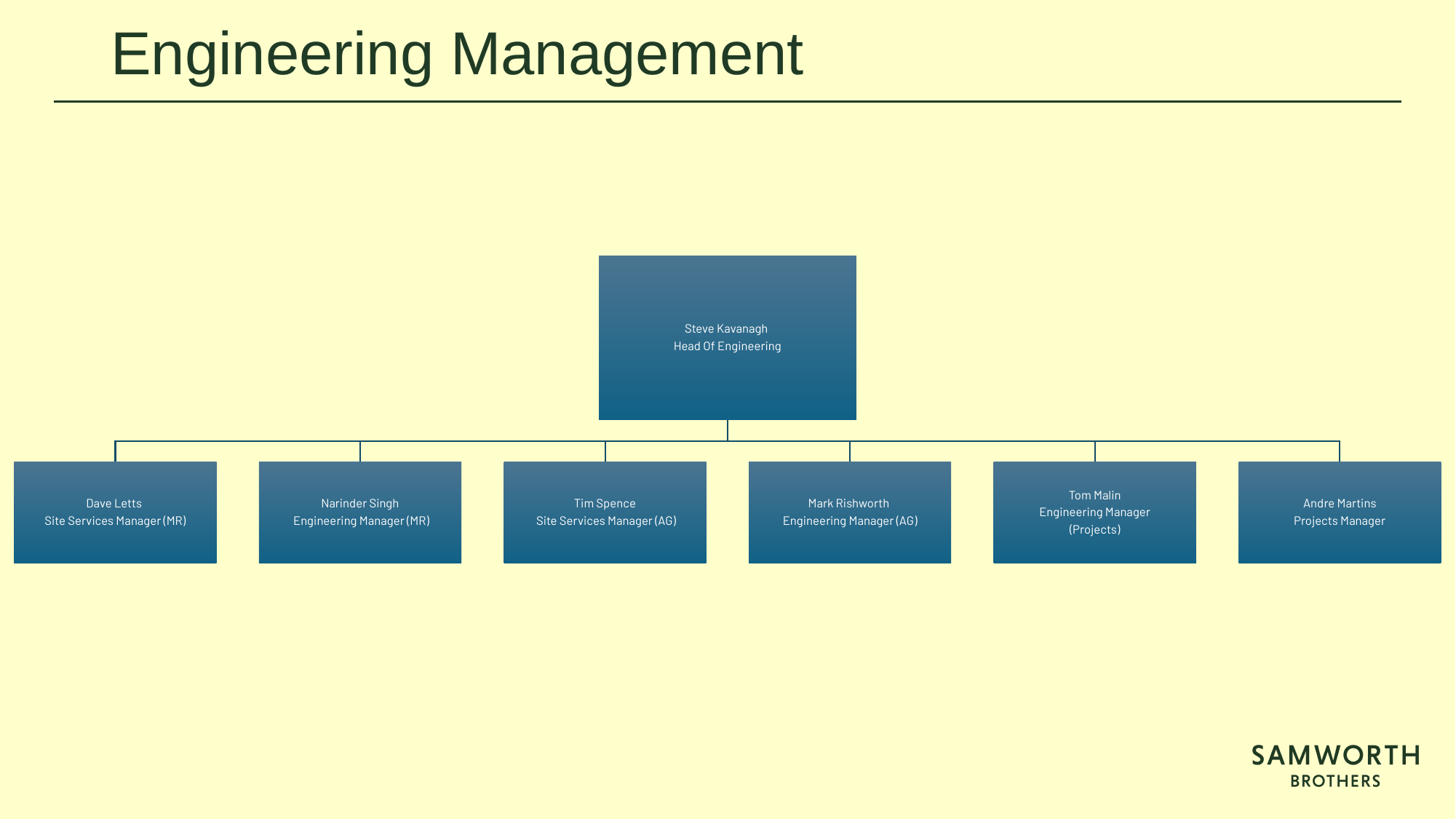

# Engineering Management
Steve Kavanagh
Head Of Engineering
Dave Letts
Site Services Manager (MR)
Narinder Singh
 Engineering Manager (MR)
Tim Spence
 Site Services Manager (AG)
Mark Rishworth
Engineering Manager (AG)
Tom Malin
Engineering Manager
(Projects)
Andre Martins
Projects Manager